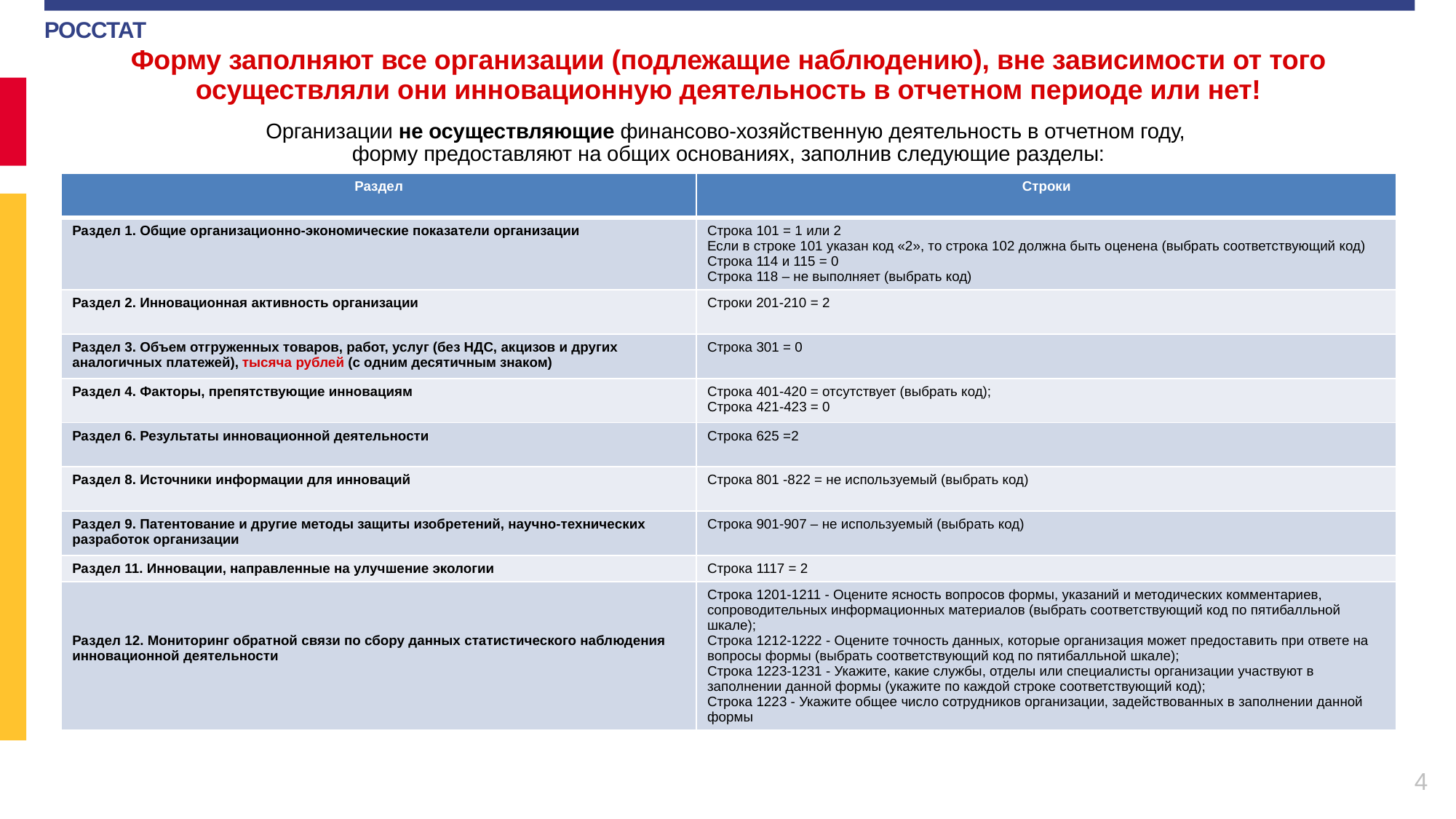

Форму заполняют все организации (подлежащие наблюдению), вне зависимости от того осуществляли они инновационную деятельность в отчетном периоде или нет!
Организации не осуществляющие финансово-хозяйственную деятельность в отчетном году,
форму предоставляют на общих основаниях, заполнив следующие разделы:

| Раздел | Строки |
| --- | --- |
| Раздел 1. Общие организационно-экономические показатели организации | Строка 101 = 1 или 2 Если в строке 101 указан код «2», то строка 102 должна быть оценена (выбрать соответствующий код) Строка 114 и 115 = 0 Строка 118 – не выполняет (выбрать код) |
| Раздел 2. Инновационная активность организации | Строки 201-210 = 2 |
| Раздел 3. Объем отгруженных товаров, работ, услуг (без НДС, акцизов и других аналогичных платежей), тысяча рублей (с одним десятичным знаком) | Строка 301 = 0 |
| Раздел 4. Факторы, препятствующие инновациям | Строка 401-420 = отсутствует (выбрать код); Строка 421-423 = 0 |
| Раздел 6. Результаты инновационной деятельности | Строка 625 =2 |
| Раздел 8. Источники информации для инноваций | Строка 801 -822 = не используемый (выбрать код) |
| Раздел 9. Патентование и другие методы защиты изобретений, научно-технических разработок организации | Строка 901-907 – не используемый (выбрать код) |
| Раздел 11. Инновации, направленные на улучшение экологии | Строка 1117 = 2 |
| Раздел 12. Мониторинг обратной связи по сбору данных статистического наблюдения инновационной деятельности | Строка 1201-1211 - Оцените ясность вопросов формы, указаний и методических комментариев, сопроводительных информационных материалов (выбрать соответствующий код по пятибалльной шкале); Строка 1212-1222 - Оцените точность данных, которые организация может предоставить при ответе на вопросы формы (выбрать соответствующий код по пятибалльной шкале); Строка 1223-1231 - Укажите, какие службы, отделы или специалисты организации участвуют в заполнении данной формы (укажите по каждой строке соответствующий код); Строка 1223 - Укажите общее число сотрудников организации, задействованных в заполнении данной формы |
4